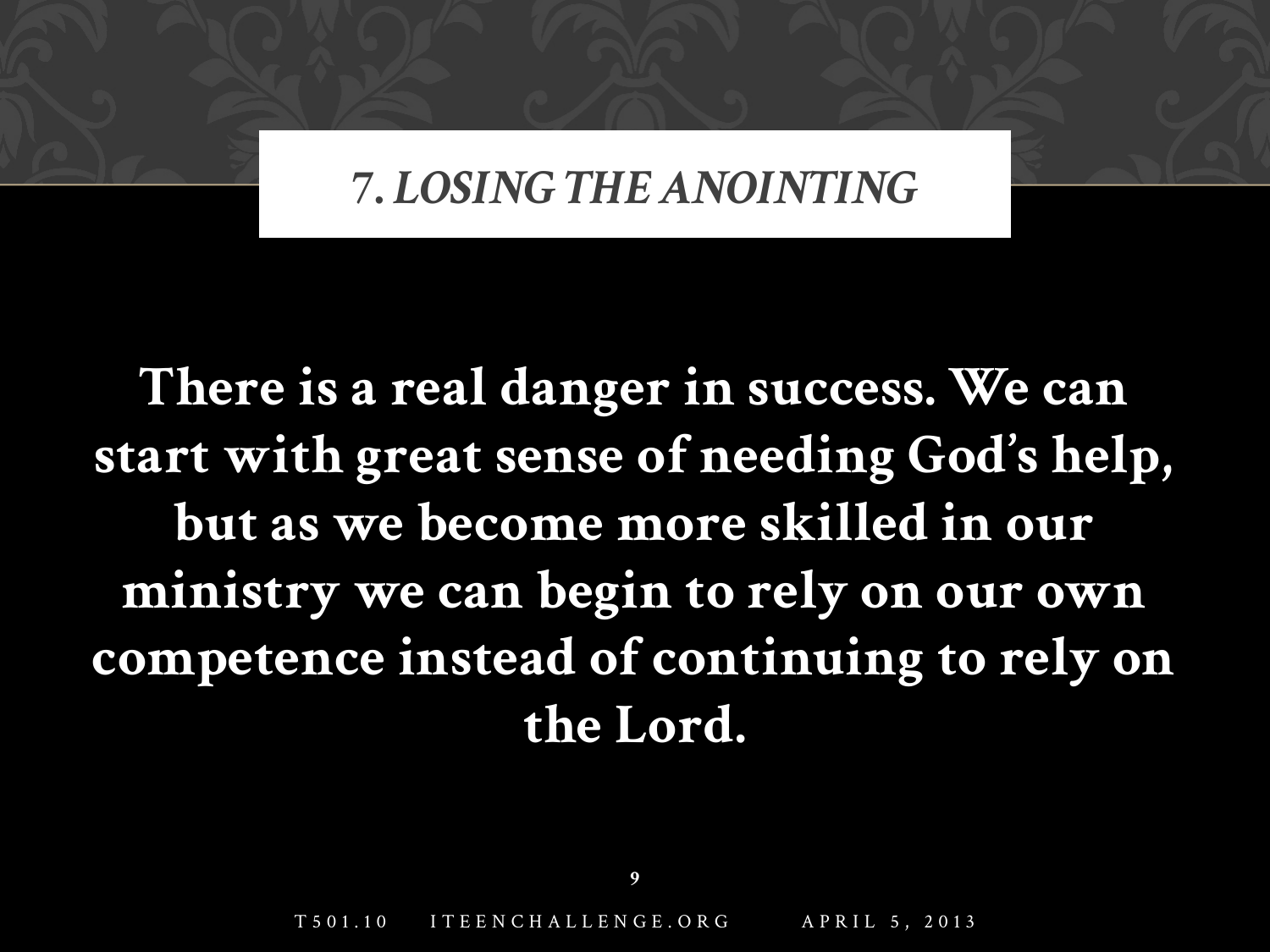

# 7. Losing the anointing

There is a real danger in success. We can start with great sense of needing God’s help, but as we become more skilled in our ministry we can begin to rely on our own competence instead of continuing to rely on the Lord.
9
T501.10    iTeenChallenge.org       April 5, 2013